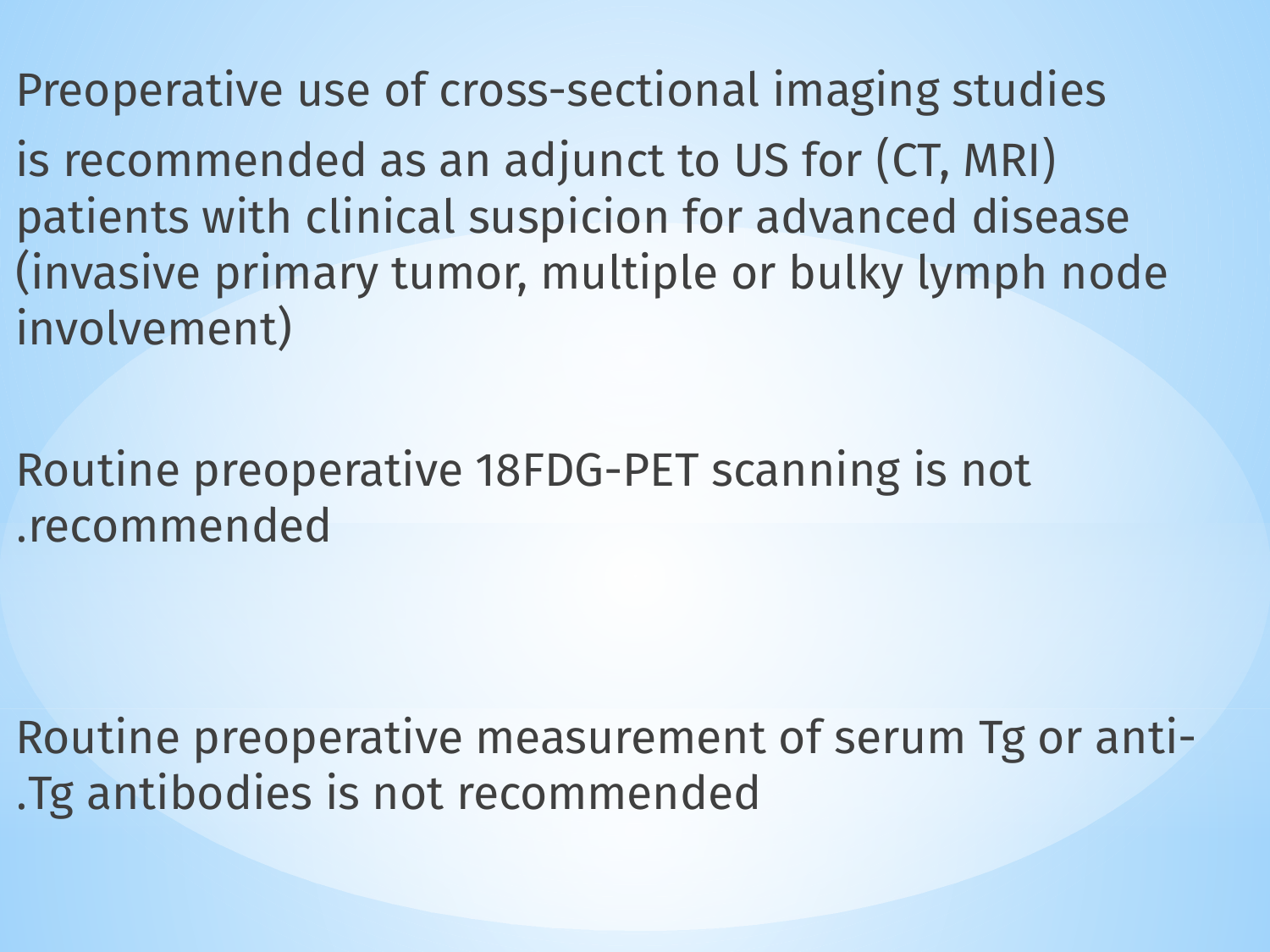

Preoperative use of cross-sectional imaging studies
(CT, MRI) is recommended as an adjunct to US for patients with clinical suspicion for advanced disease (invasive primary tumor, multiple or bulky lymph node involvement)

Routine preoperative 18FDG-PET scanning is not recommended.

Routine preoperative measurement of serum Tg or anti-Tg antibodies is not recommended.